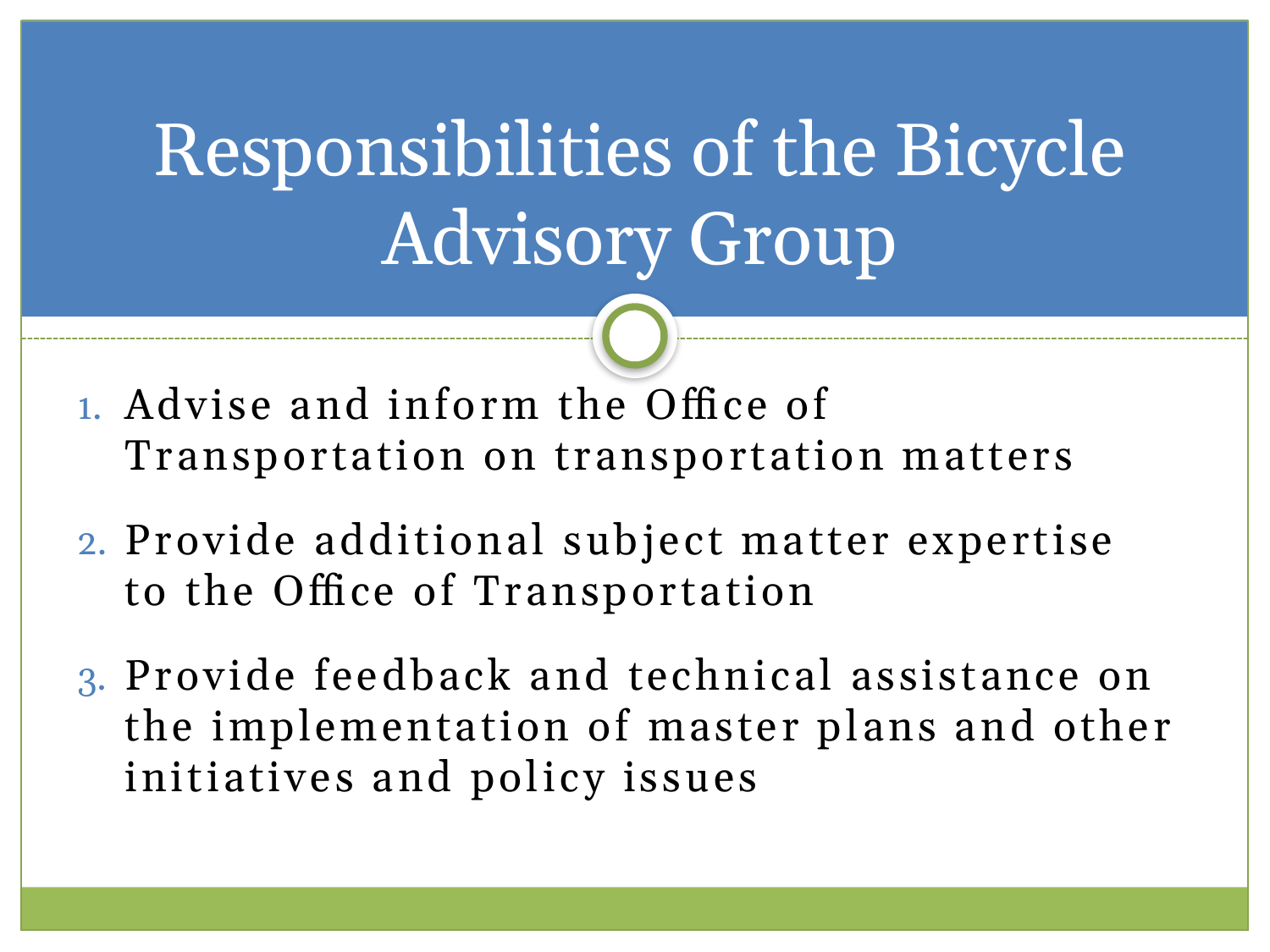

# Responsibilities of the Bicycle Advisory Group
Advise and inform the Office of Transportation on transportation matters
Provide additional subject matter expertise to the Office of Transportation
Provide feedback and technical assistance on the implementation of master plans and other initiatives and policy issues